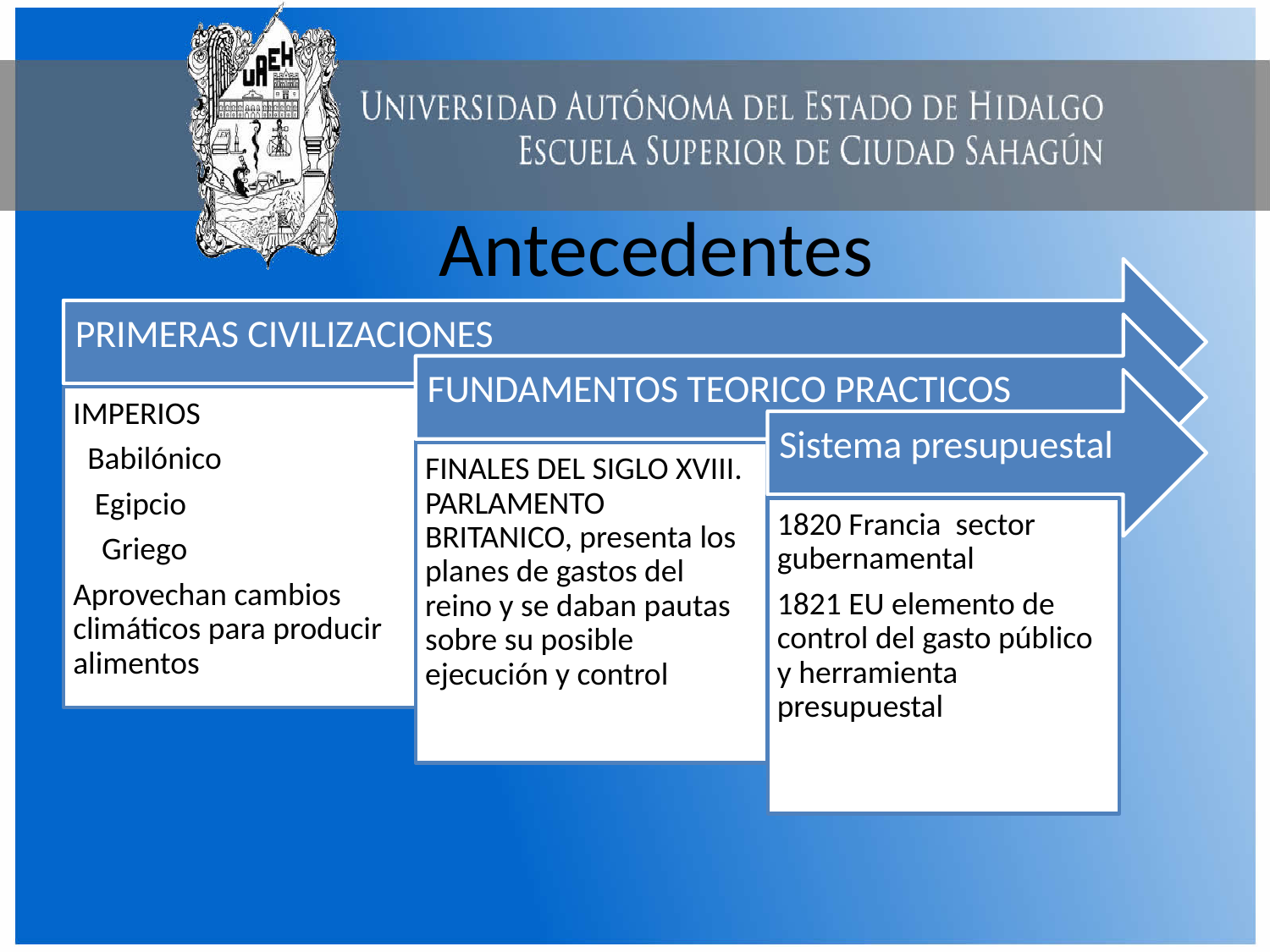

# Antecedentes
PRIMERAS CIVILIZACIONES
IMPERIOS
  Babilónico
   Egipcio
    Griego
Aprovechan cambios climáticos para producir alimentos
FUNDAMENTOS TEORICO PRACTICOS
FINALES DEL SIGLO XVIII.  PARLAMENTO BRITANICO, presenta los planes de gastos del reino y se daban pautas sobre su posible ejecución y control
Sistema presupuestal
1820 Francia  sector gubernamental
1821 EU elemento de control del gasto público y herramienta presupuestal